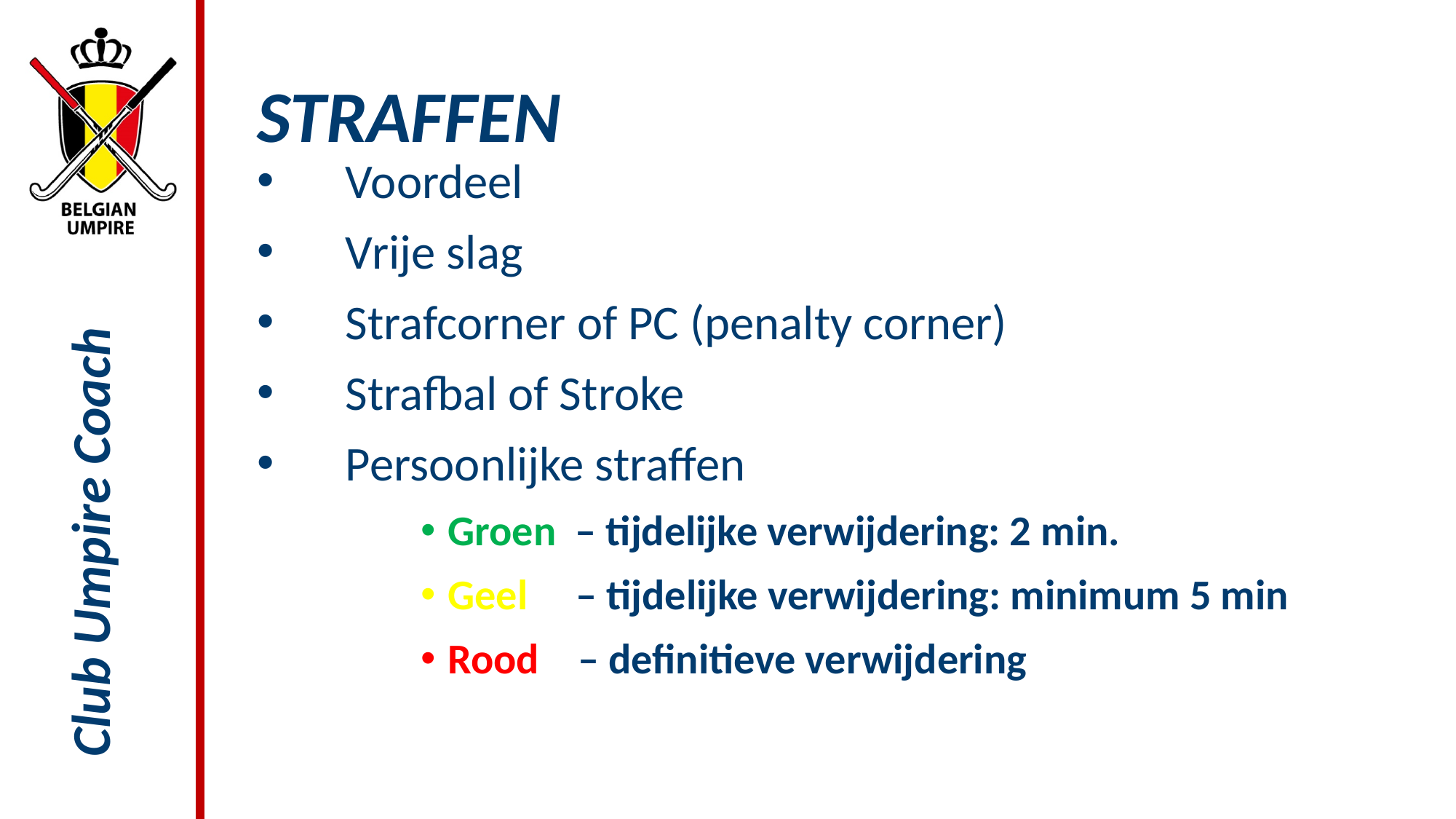

# STRAFFEN
Voordeel
Vrije slag
Strafcorner of PC (penalty corner)
Strafbal of Stroke
Persoonlijke straffen
Groen  – tijdelijke verwijdering: 2 min.
Geel     – tijdelijke verwijdering: minimum 5 min
Rood    – definitieve verwijdering